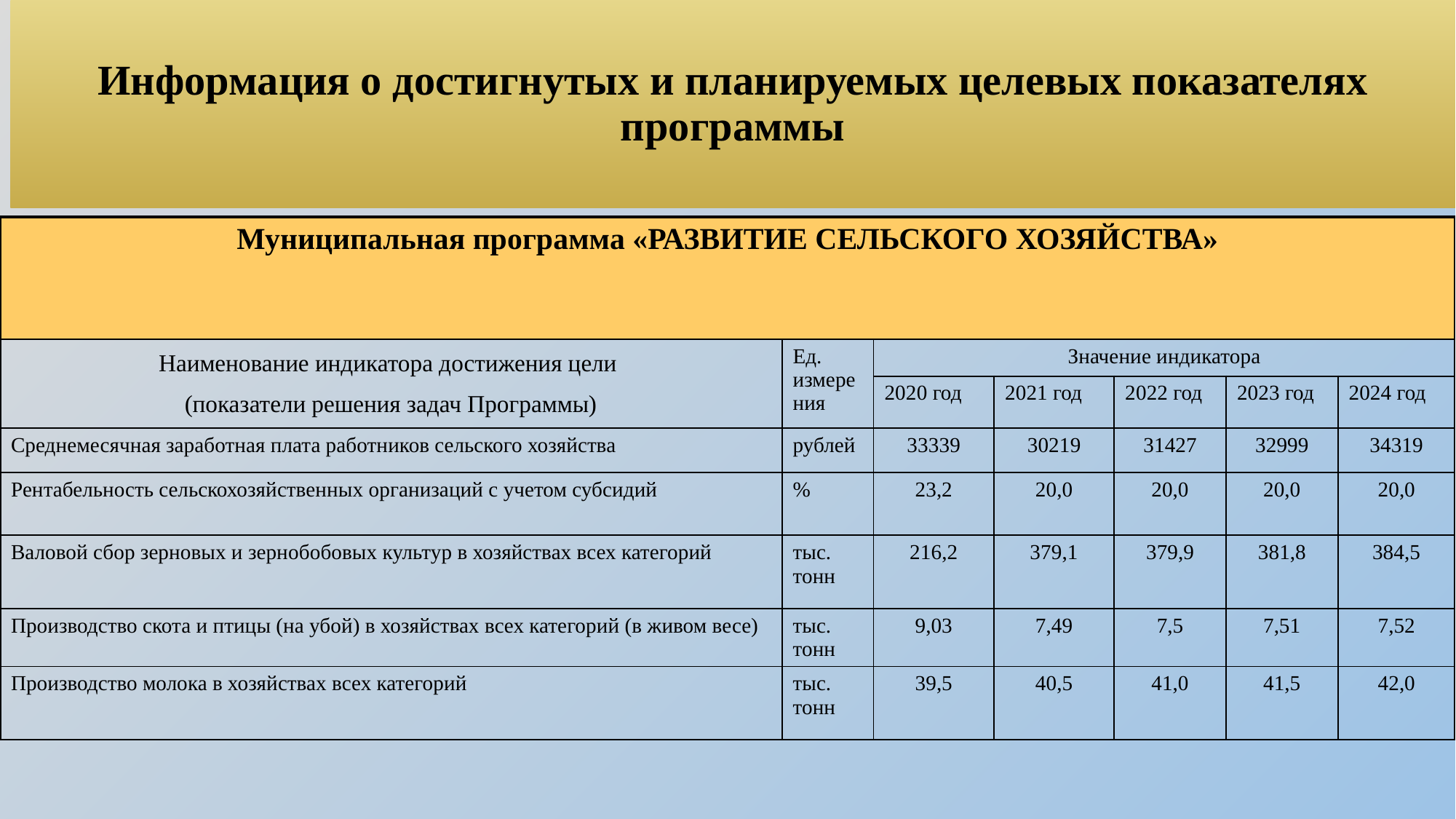

Информация о достигнутых и планируемых целевых показателях программы
| Муниципальная программа «РАЗВИТИЕ СЕЛЬСКОГО ХОЗЯЙСТВА» |  |  |  |  |  |  |
| --- | --- | --- | --- | --- | --- | --- |
| Наименование индикатора достижения цели (показатели решения задач Программы) | Ед. измерения | Значение индикатора |  |  |  |  |
|  |  | 2020 год | 2021 год | 2022 год | 2023 год | 2024 год |
| Среднемесячная заработная плата работников сельского хозяйства | рублей | 33339 | 30219 | 31427 | 32999 | 34319 |
| Рентабельность сельскохозяйственных организаций с учетом субсидий | % | 23,2 | 20,0 | 20,0 | 20,0 | 20,0 |
| Валовой сбор зерновых и зернобобовых культур в хозяйствах всех категорий | тыс. тонн | 216,2 | 379,1 | 379,9 | 381,8 | 384,5 |
| Производство скота и птицы (на убой) в хозяйствах всех категорий (в живом весе) | тыс. тонн | 9,03 | 7,49 | 7,5 | 7,51 | 7,52 |
| Производство молока в хозяйствах всех категорий | тыс. тонн | 39,5 | 40,5 | 41,0 | 41,5 | 42,0 |